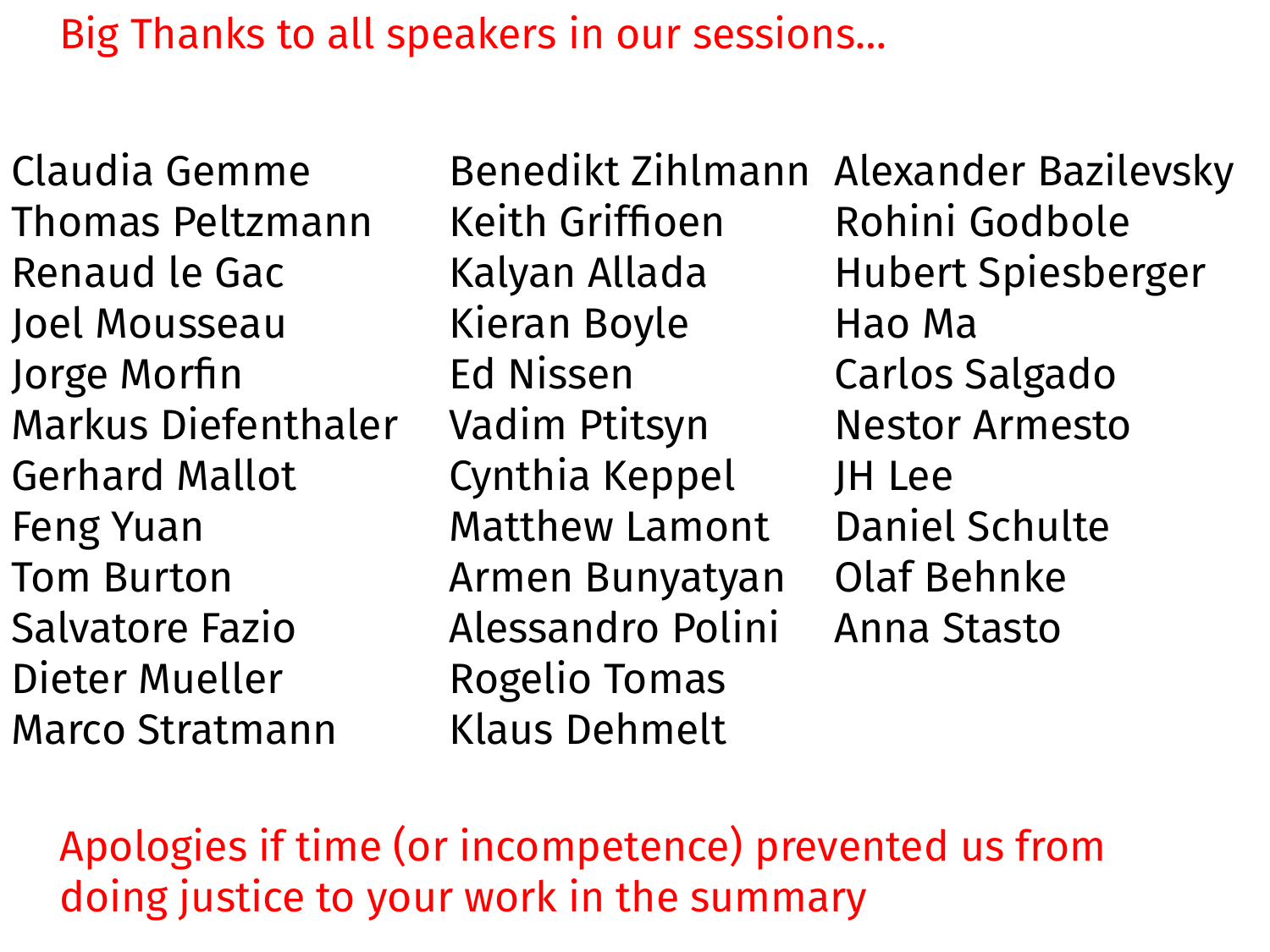

Big Thanks to all speakers in our sessions…

Apologies if time (or incompetence) prevented us from
doing justice to your work in the summary
Claudia Gemme
Thomas Peltzmann
Renaud le Gac
Joel Mousseau
Jorge Morfin
Markus Diefenthaler
Gerhard Mallot
Feng Yuan
Tom Burton
Salvatore Fazio
Dieter Mueller
Marco Stratmann
Benedikt Zihlmann
Keith Griffioen
Kalyan Allada
Kieran Boyle
Ed Nissen
Vadim Ptitsyn
Cynthia Keppel
Matthew Lamont
Armen Bunyatyan
Alessandro Polini
Rogelio Tomas
Klaus Dehmelt
Alexander Bazilevsky
Rohini Godbole
Hubert Spiesberger
Hao Ma
Carlos Salgado
Nestor Armesto
JH Lee
Daniel Schulte
Olaf Behnke
Anna Stasto